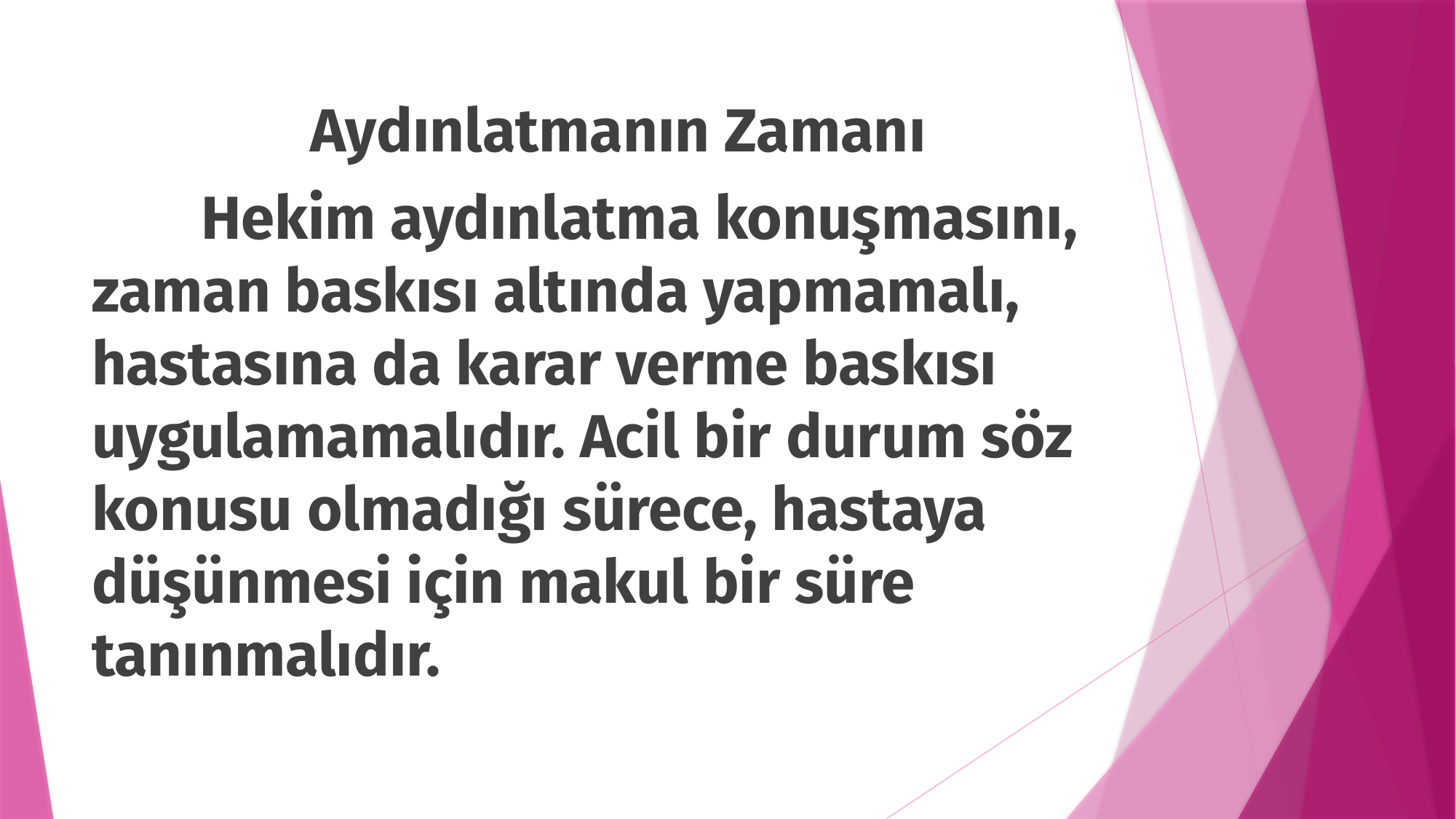

Aydınlatmanın Zamanı
	Hekim aydınlatma konuşmasını, zaman baskısı altında yapmamalı, hastasına da karar verme baskısı uygulamamalıdır. Acil bir durum söz konusu olmadığı sürece, hastaya düşünmesi için makul bir süre tanınmalıdır.